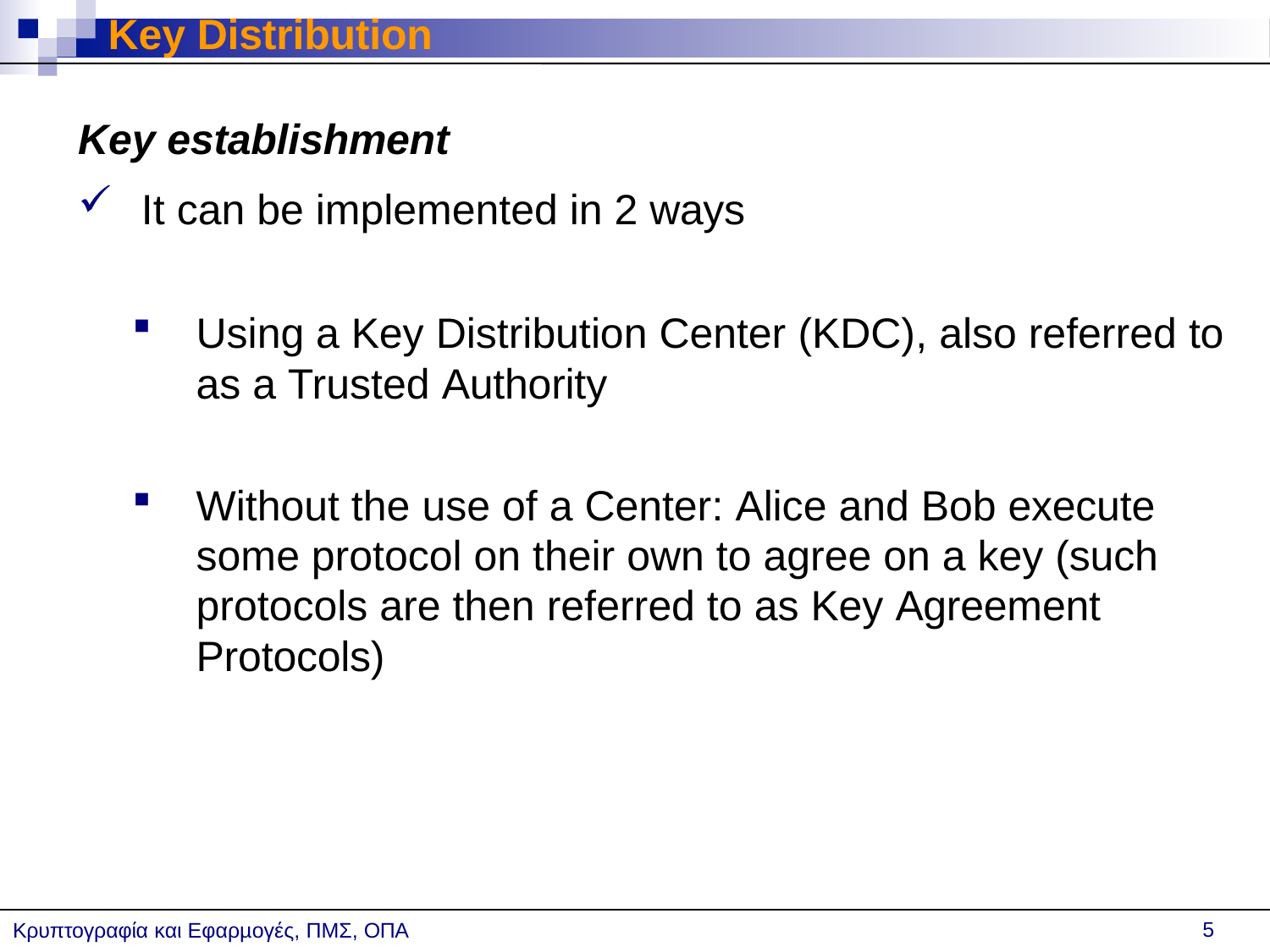

# Key Distribution
Key establishment
It can be implemented in 2 ways

Using a Key Distribution Center (KDC), also referred to as a Trusted Authority

Without the use of a Center: Alice and Bob execute some protocol on their own to agree on a key (such protocols are then referred to as Key Agreement Protocols)
5
Κρυπτογραφία και Εφαρµογές, ΠΜΣ, ΟΠΑ